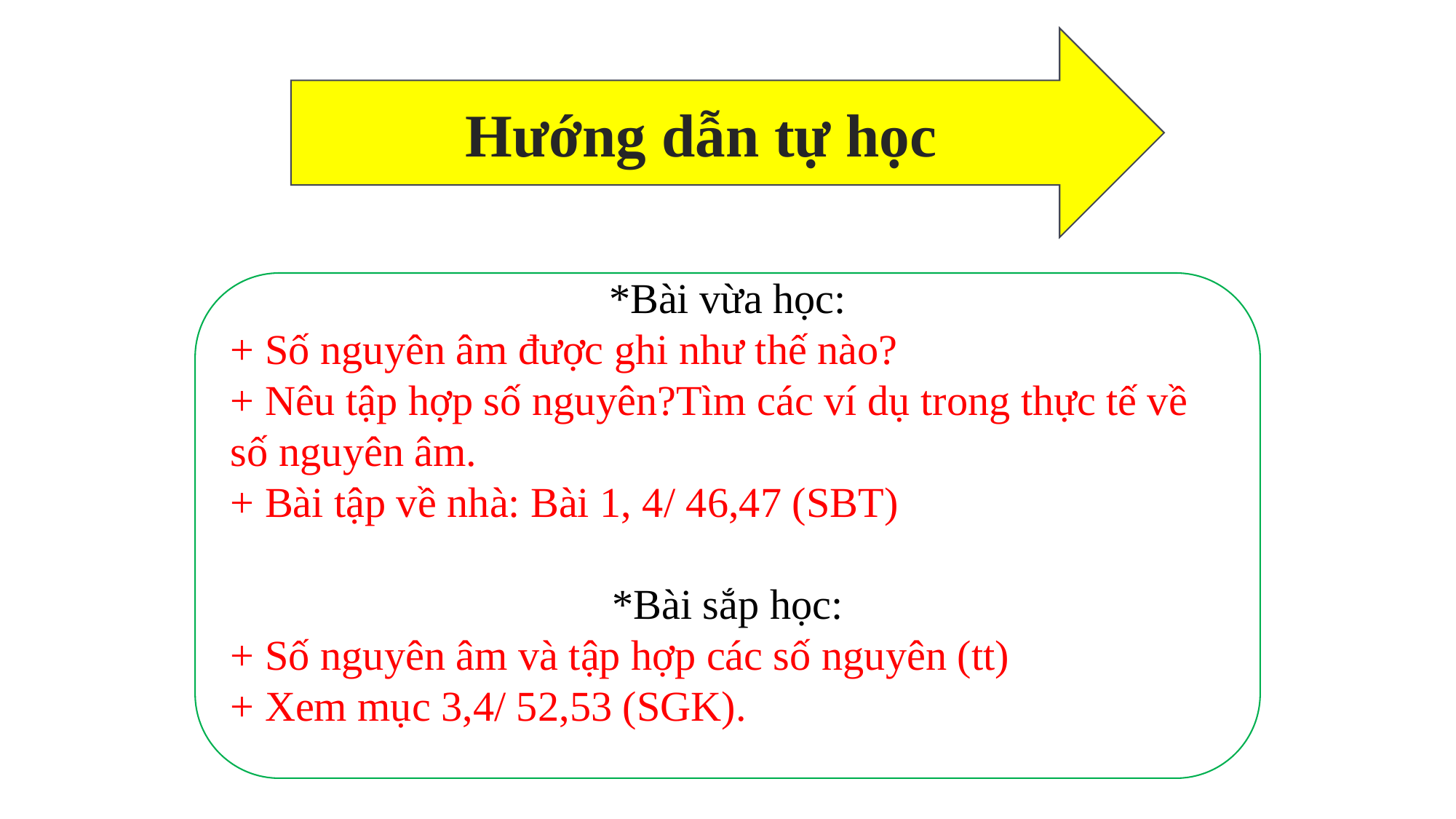

Hướng dẫn tự học
*Bài vừa học:
+ Số nguyên âm được ghi như thế nào?
+ Nêu tập hợp số nguyên?Tìm các ví dụ trong thực tế về số nguyên âm.
+ Bài tập về nhà: Bài 1, 4/ 46,47 (SBT)

*Bài sắp học:
+ Số nguyên âm và tập hợp các số nguyên (tt)
+ Xem mục 3,4/ 52,53 (SGK).